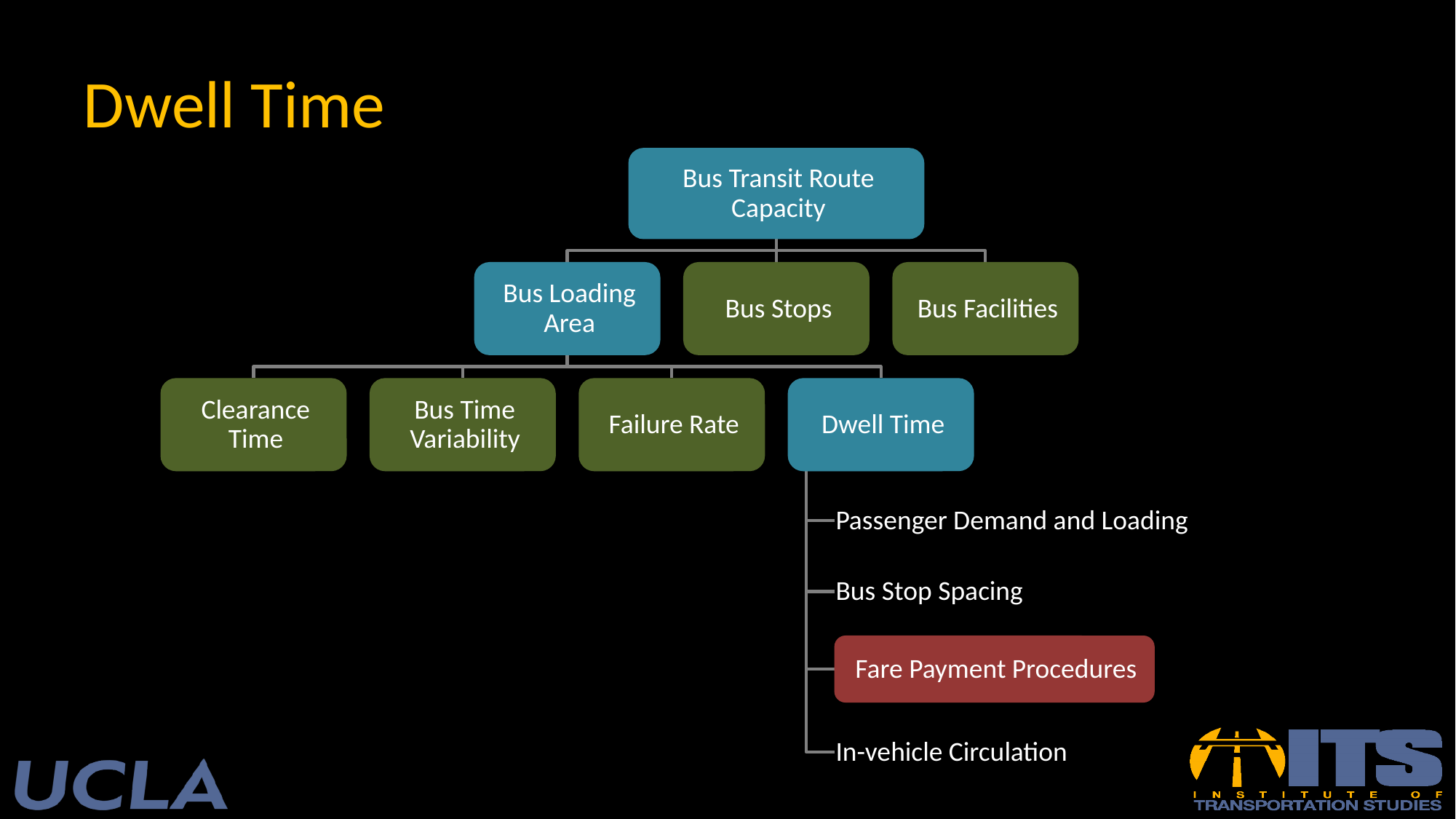

# Dwell Time
Bus Transit Route Capacity
Bus Loading Area
Clearance Time
Bus Time Variability
Failure Rate
Dwell Time
Passenger Demand and Loading
Bus Stop Spacing
Fare Payment Procedures
In-vehicle Circulation
Bus Stops
Bus Facilities